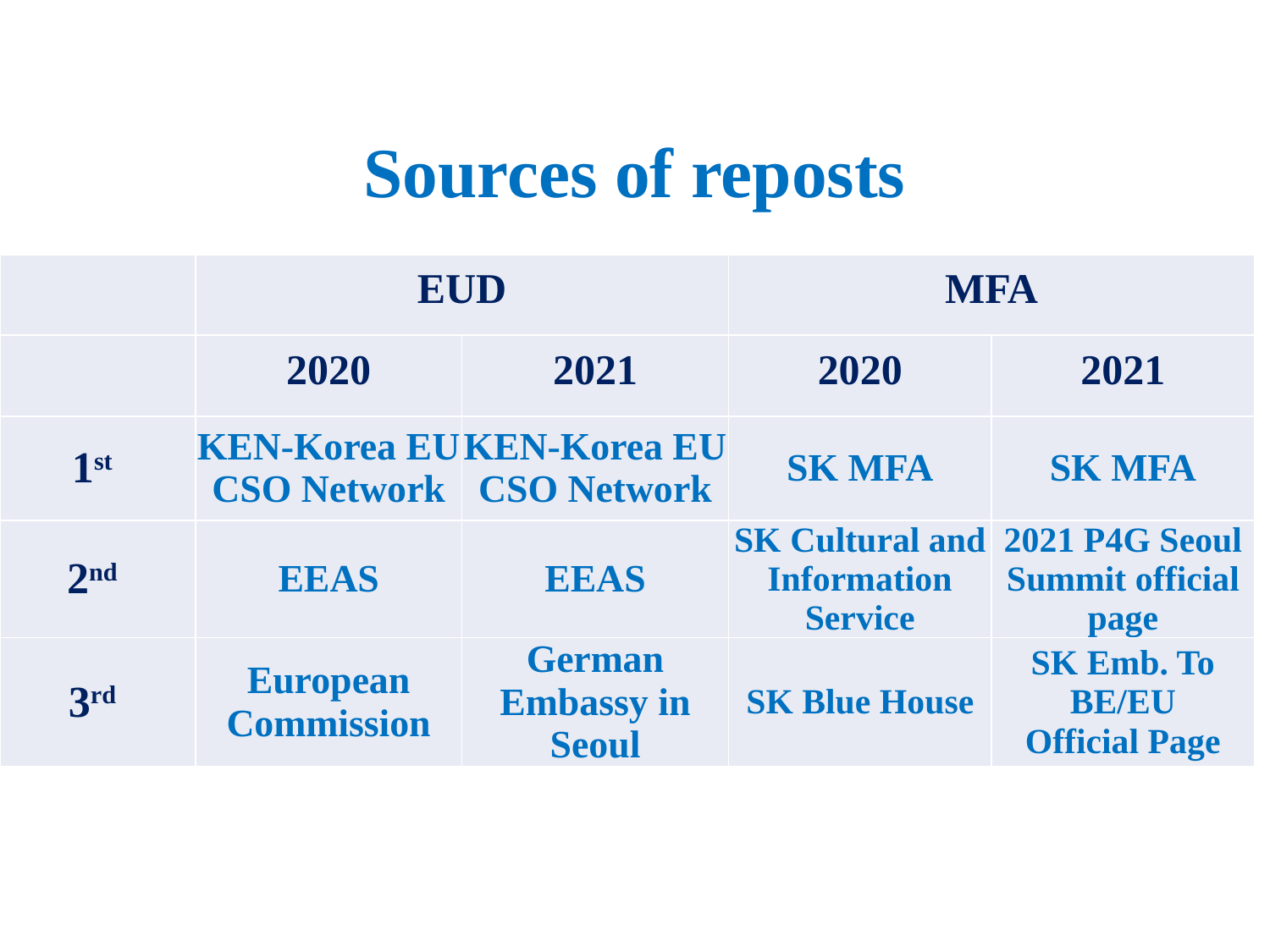

# Sources of reposts
|  | EUD |  | MFA |  |
| --- | --- | --- | --- | --- |
|  | 2020 | 2021 | 2020 | 2021 |
| 1st | KEN-Korea EU CSO Network | KEN-Korea EU CSO Network | SK MFA | SK MFA |
| 2nd | EEAS | EEAS | SK Cultural and Information Service | 2021 P4G Seoul Summit official page |
| 3rd | European Commission | German Embassy in Seoul | SK Blue House | SK Emb. To BE/EU Official Page |